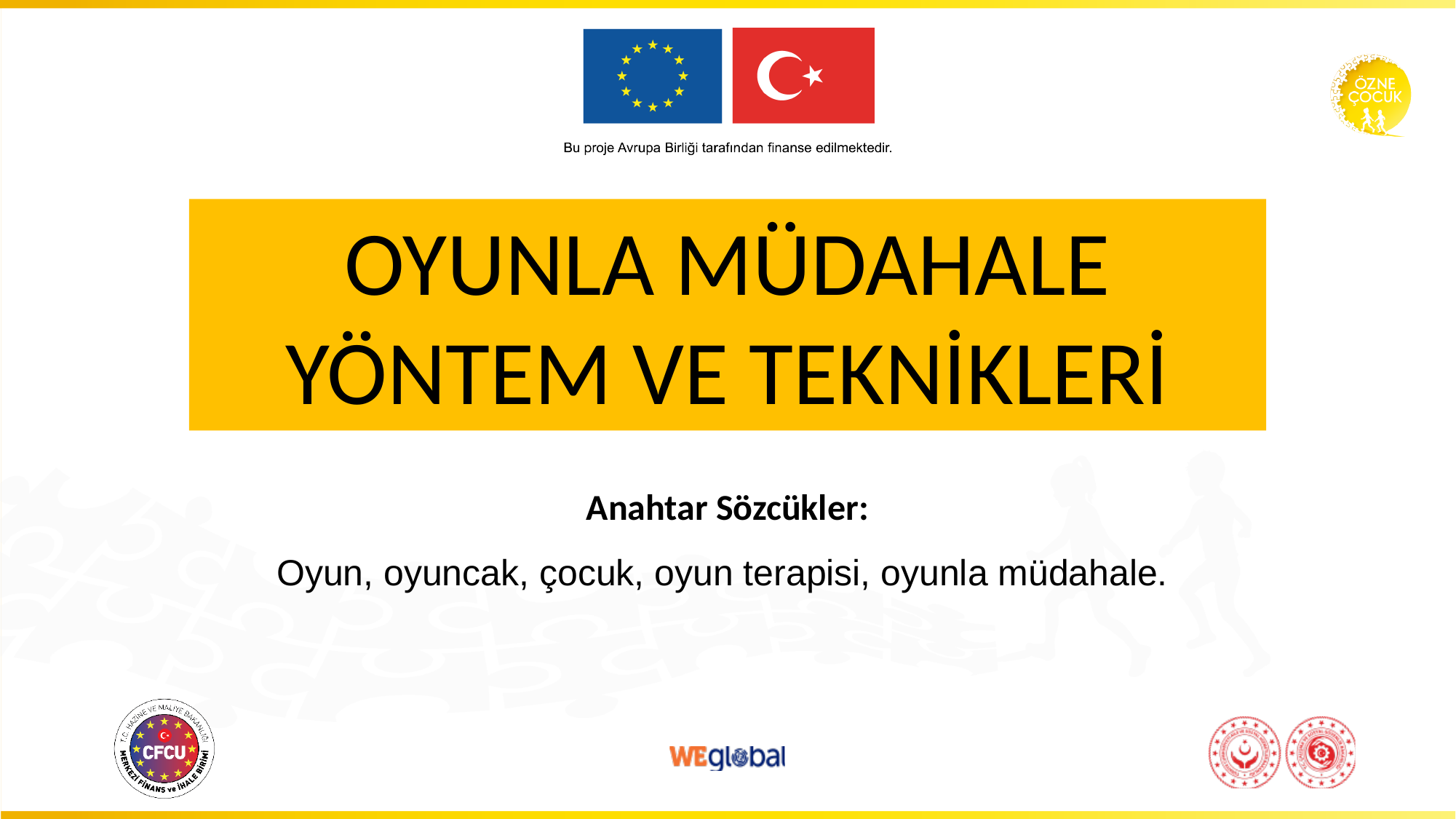

OYUNLA MÜDAHALE YÖNTEM VE TEKNİKLERİ

Anahtar Sözcükler:
Oyun, oyuncak, çocuk, oyun terapisi, oyunla müdahale.